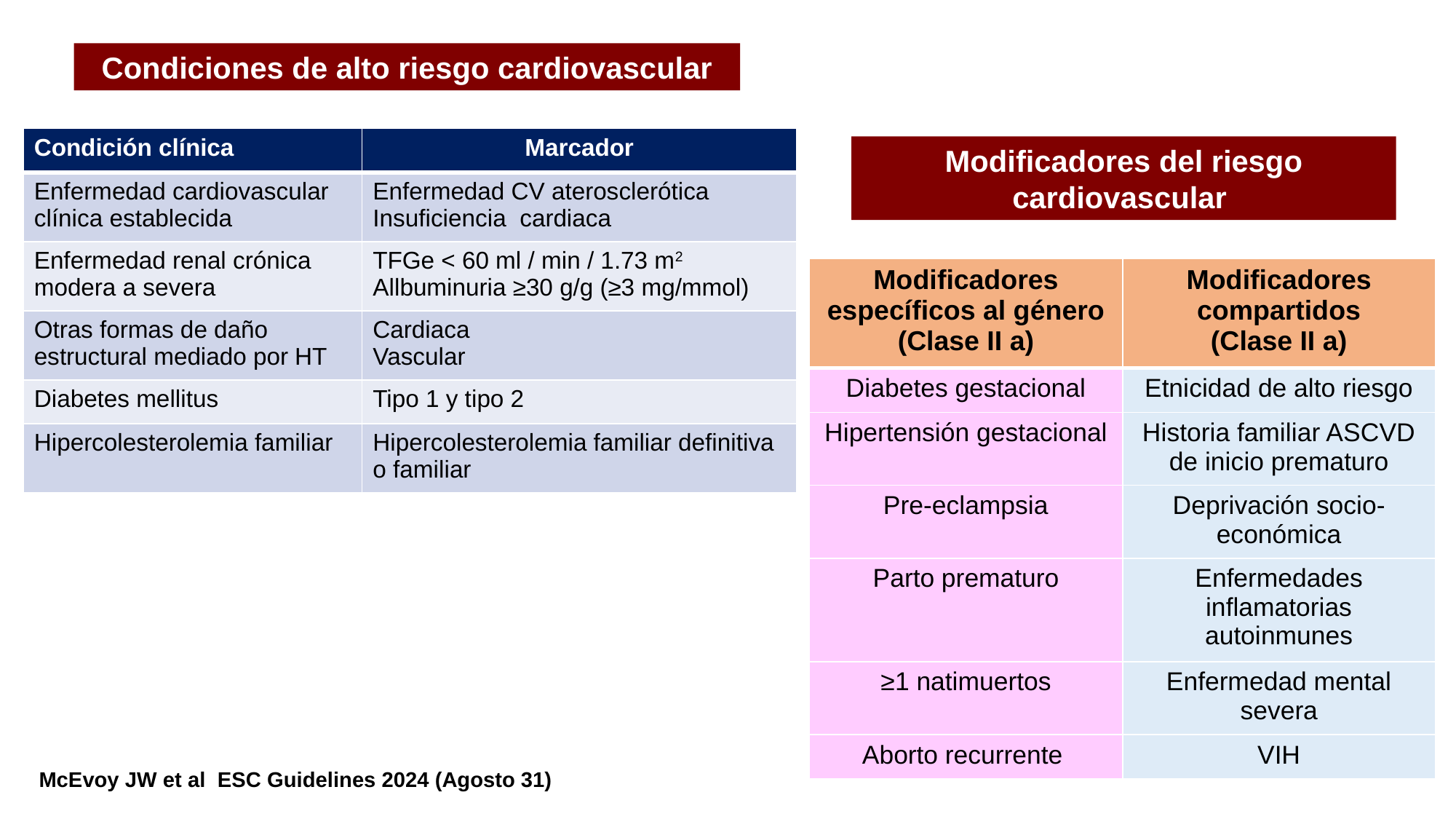

Condiciones de alto riesgo cardiovascular
| Condición clínica | Marcador |
| --- | --- |
| Enfermedad cardiovascular clínica establecida | Enfermedad CV aterosclerótica Insuficiencia cardiaca |
| Enfermedad renal crónica modera a severa | TFGe < 60 ml / min / 1.73 m2 Allbuminuria ≥30 g/g (≥3 mg/mmol) |
| Otras formas de daño estructural mediado por HT | Cardiaca Vascular |
| Diabetes mellitus | Tipo 1 y tipo 2 |
| Hipercolesterolemia familiar | Hipercolesterolemia familiar definitiva o familiar |
Modificadores del riesgo
cardiovascular
| Modificadores específicos al género (Clase II a) | Modificadores compartidos (Clase II a) |
| --- | --- |
| Diabetes gestacional | Etnicidad de alto riesgo |
| Hipertensión gestacional | Historia familiar ASCVD de inicio prematuro |
| Pre-eclampsia | Deprivación socio-económica |
| Parto prematuro | Enfermedades inflamatorias autoinmunes |
| ≥1 natimuertos | Enfermedad mental severa |
| Aborto recurrente | VIH |
McEvoy JW et al  ESC Guidelines 2024 (Agosto 31)